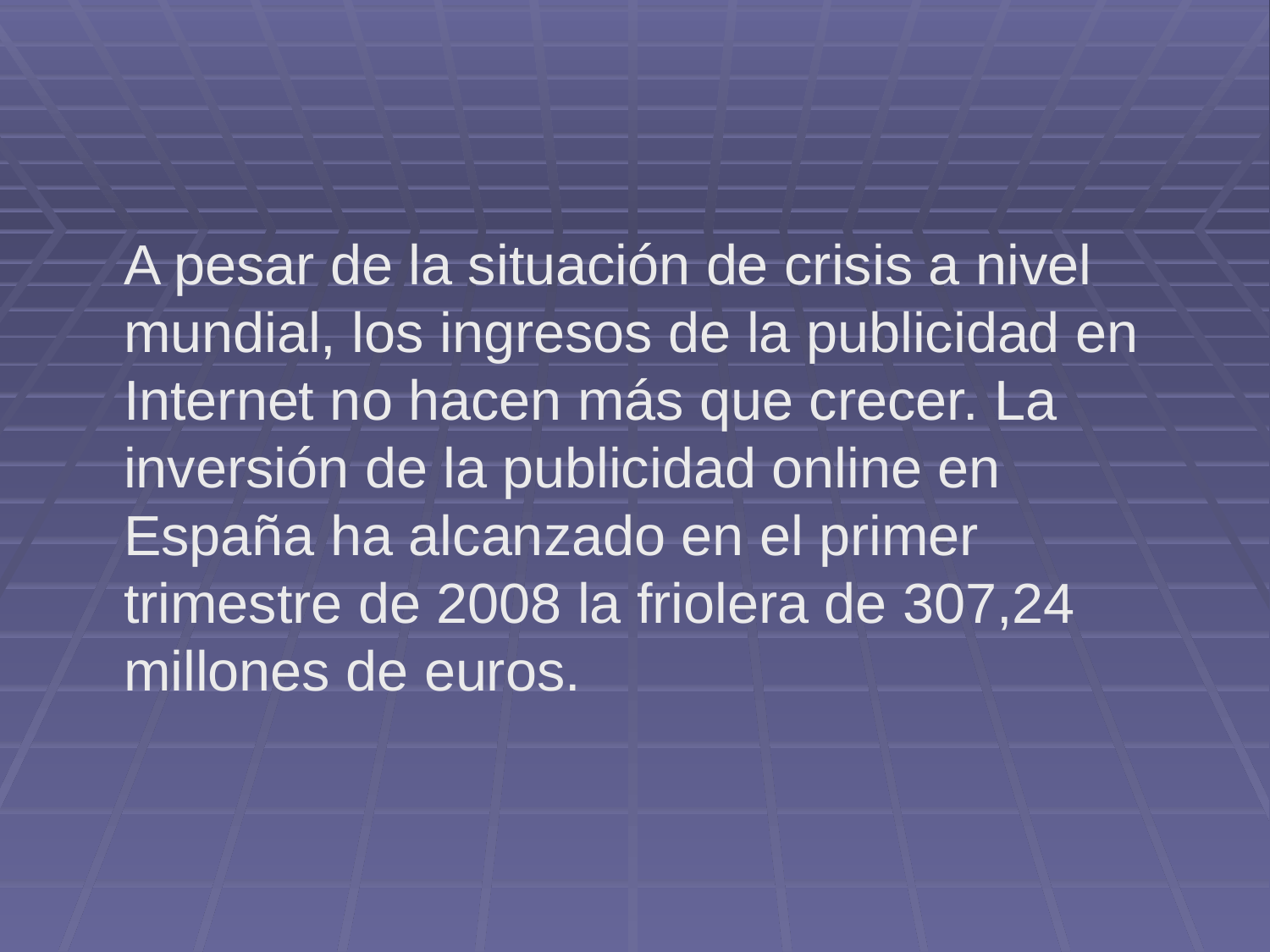

A pesar de la situación de crisis a nivel mundial, los ingresos de la publicidad en Internet no hacen más que crecer. La inversión de la publicidad online en España ha alcanzado en el primer trimestre de 2008 la friolera de 307,24 millones de euros.